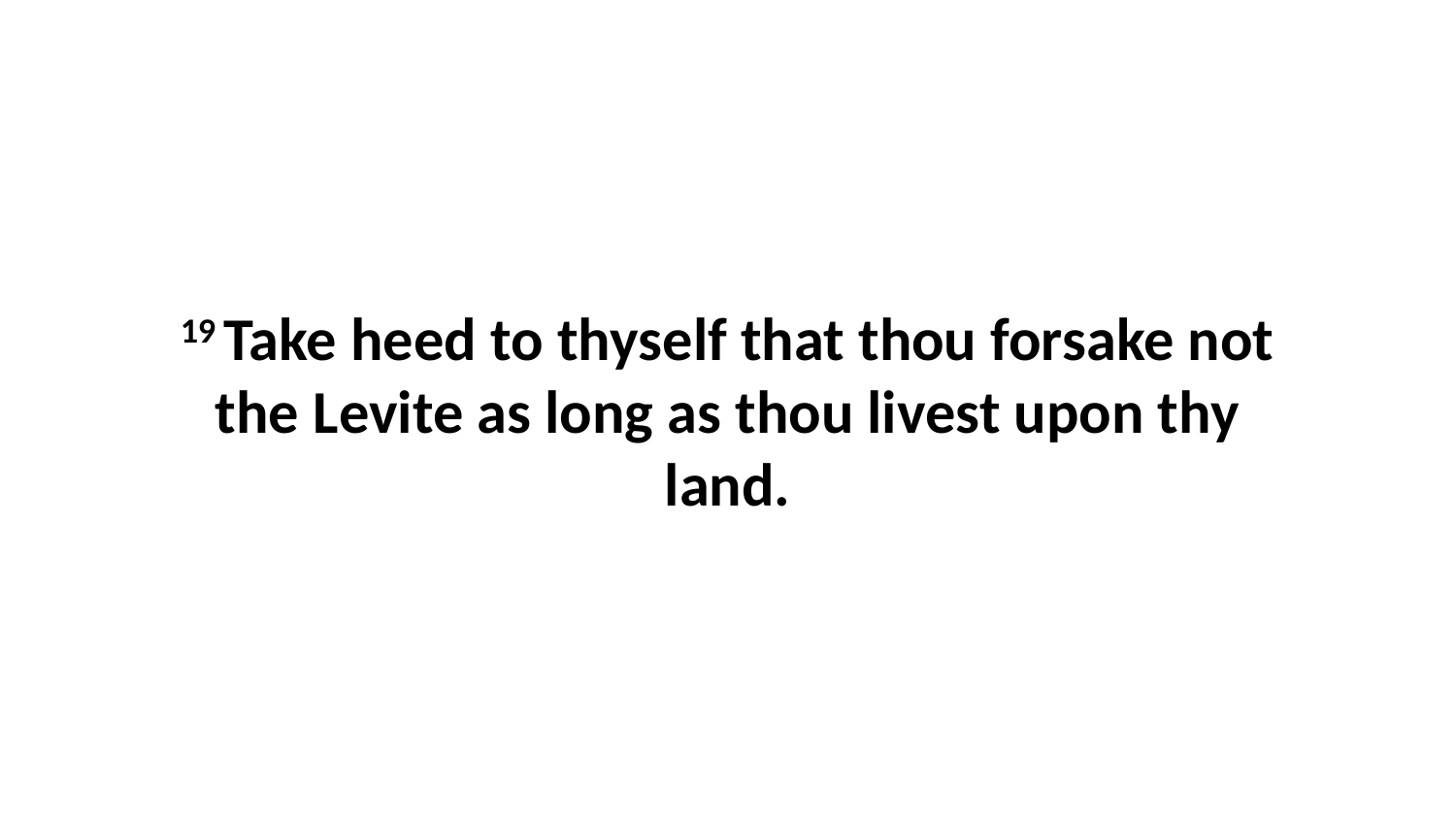

19 Take heed to thyself that thou forsake not the Levite as long as thou livest upon thy land.